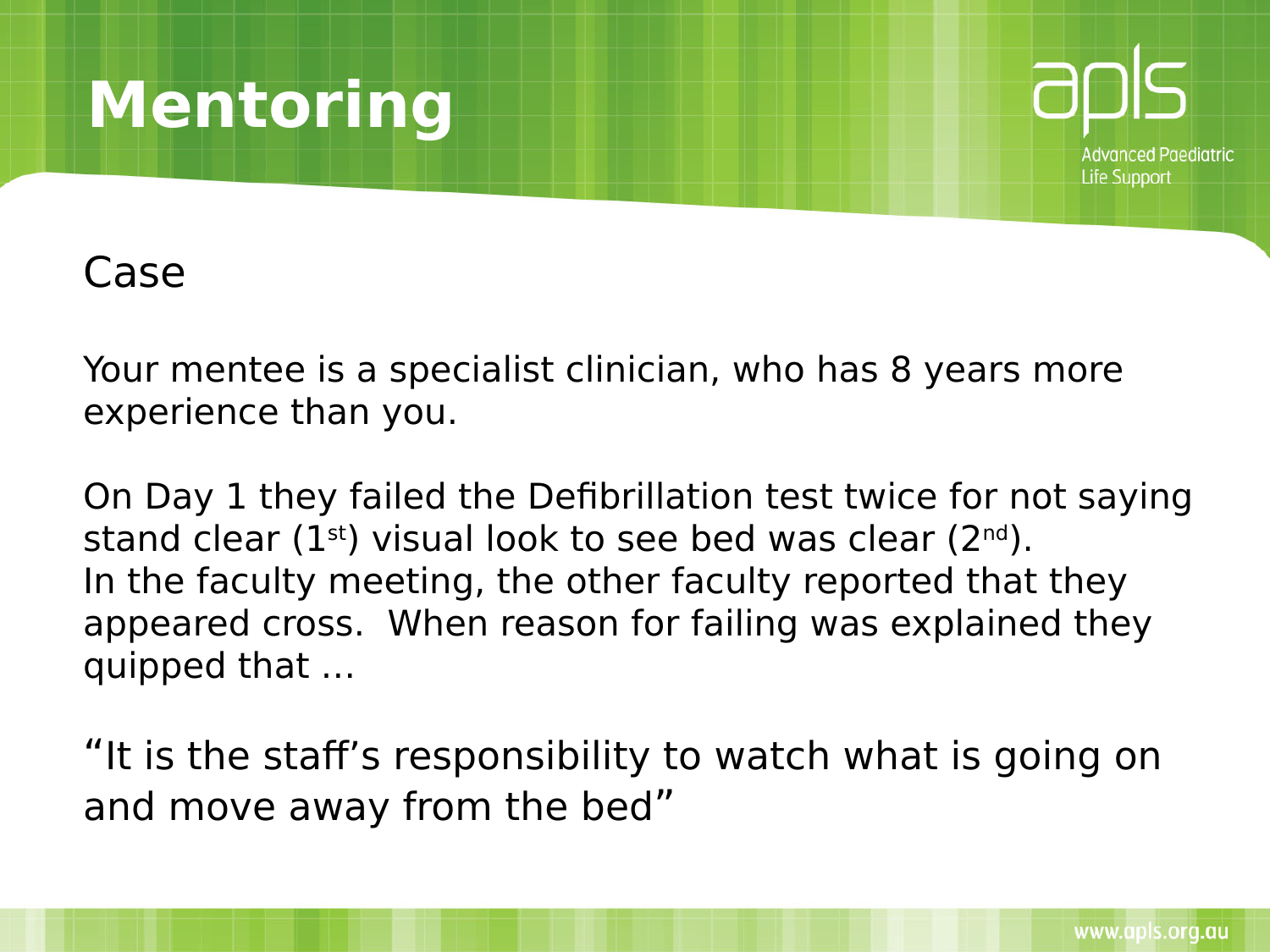

# Mentoring
Case

Your mentee is a specialist clinician, who has 8 years more experience than you.

On Day 1 they failed the Defibrillation test twice for not saying stand clear (1st) visual look to see bed was clear (2nd).
In the faculty meeting, the other faculty reported that they appeared cross.  When reason for failing was explained they quipped that …

“It is the staff’s responsibility to watch what is going on and move away from the bed”